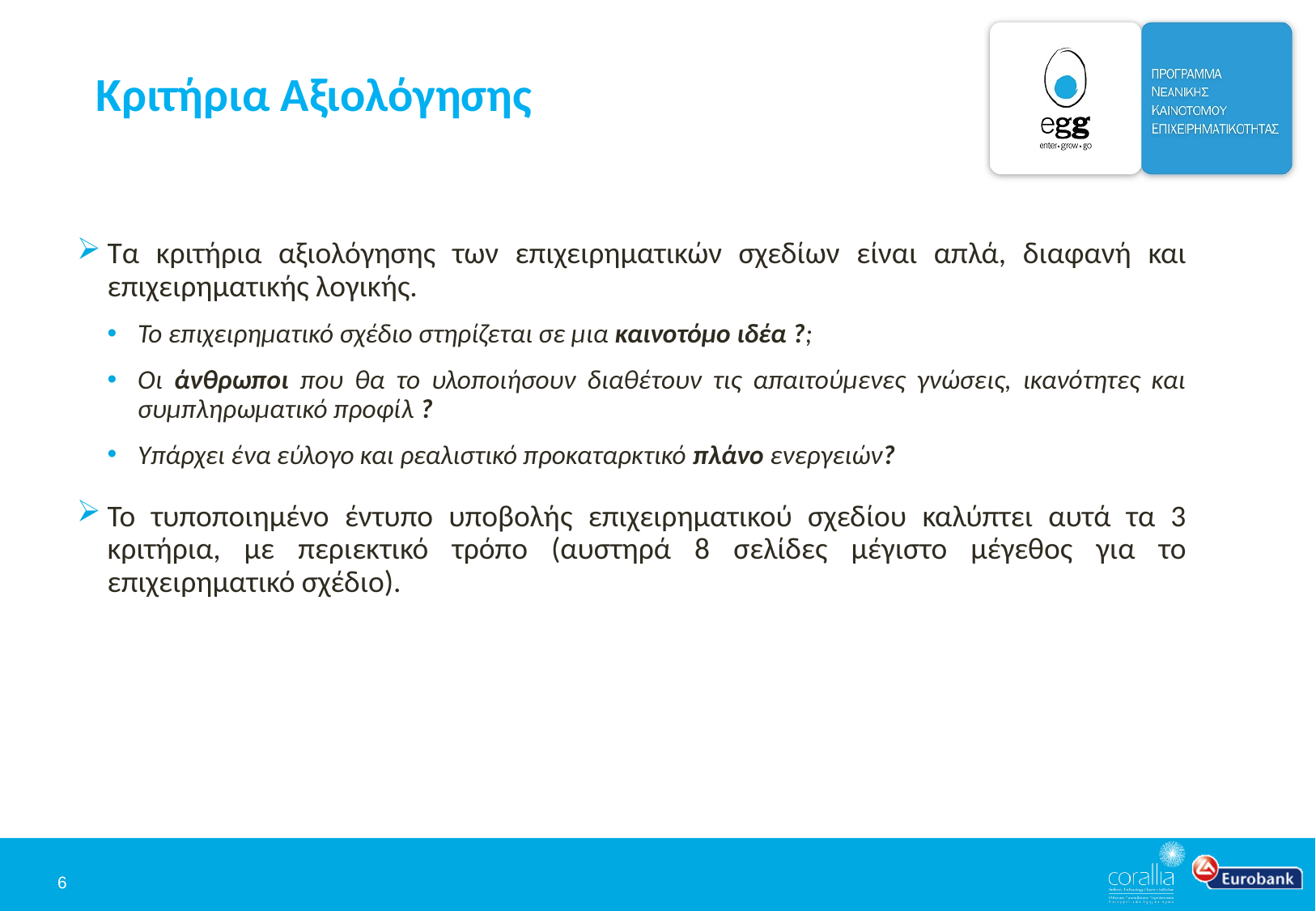

# Κριτήρια Αξιολόγησης
Τα κριτήρια αξιολόγησης των επιχειρηματικών σχεδίων είναι απλά, διαφανή και επιχειρηματικής λογικής.
Το επιχειρηματικό σχέδιο στηρίζεται σε μια καινοτόμο ιδέα ?;
Οι άνθρωποι που θα το υλοποιήσουν διαθέτουν τις απαιτούμενες γνώσεις, ικανότητες και συμπληρωματικό προφίλ ?
Υπάρχει ένα εύλογο και ρεαλιστικό προκαταρκτικό πλάνο ενεργειών?
Το τυποποιημένο έντυπο υποβολής επιχειρηματικού σχεδίου καλύπτει αυτά τα 3 κριτήρια, με περιεκτικό τρόπο (αυστηρά 8 σελίδες μέγιστο μέγεθος για το επιχειρηματικό σχέδιο).
6